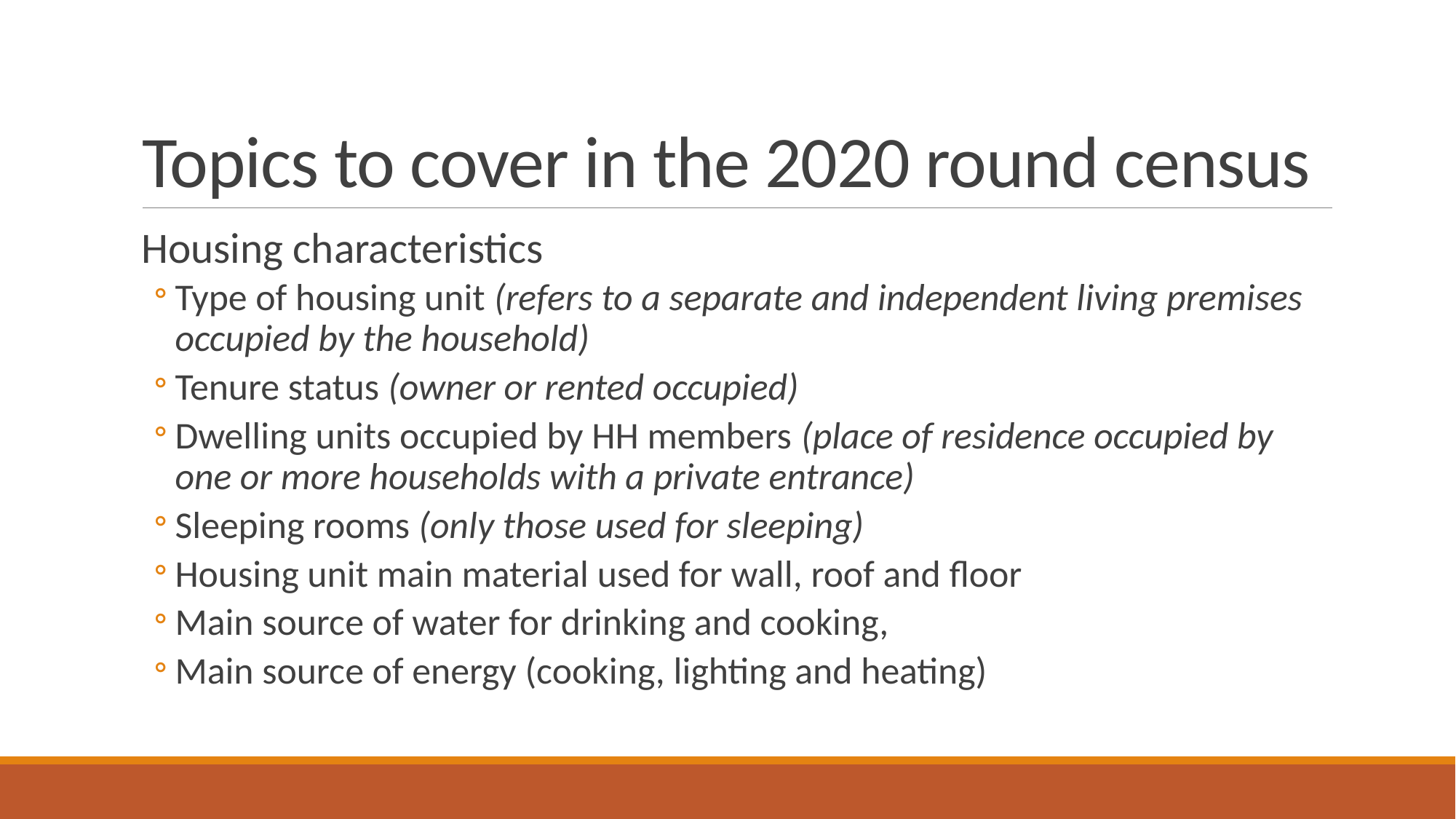

# Topics to cover in the 2020 round census
Housing characteristics
Type of housing unit (refers to a separate and independent living premises occupied by the household)
Tenure status (owner or rented occupied)
Dwelling units occupied by HH members (place of residence occupied by one or more households with a private entrance)
Sleeping rooms (only those used for sleeping)
Housing unit main material used for wall, roof and floor
Main source of water for drinking and cooking,
Main source of energy (cooking, lighting and heating)